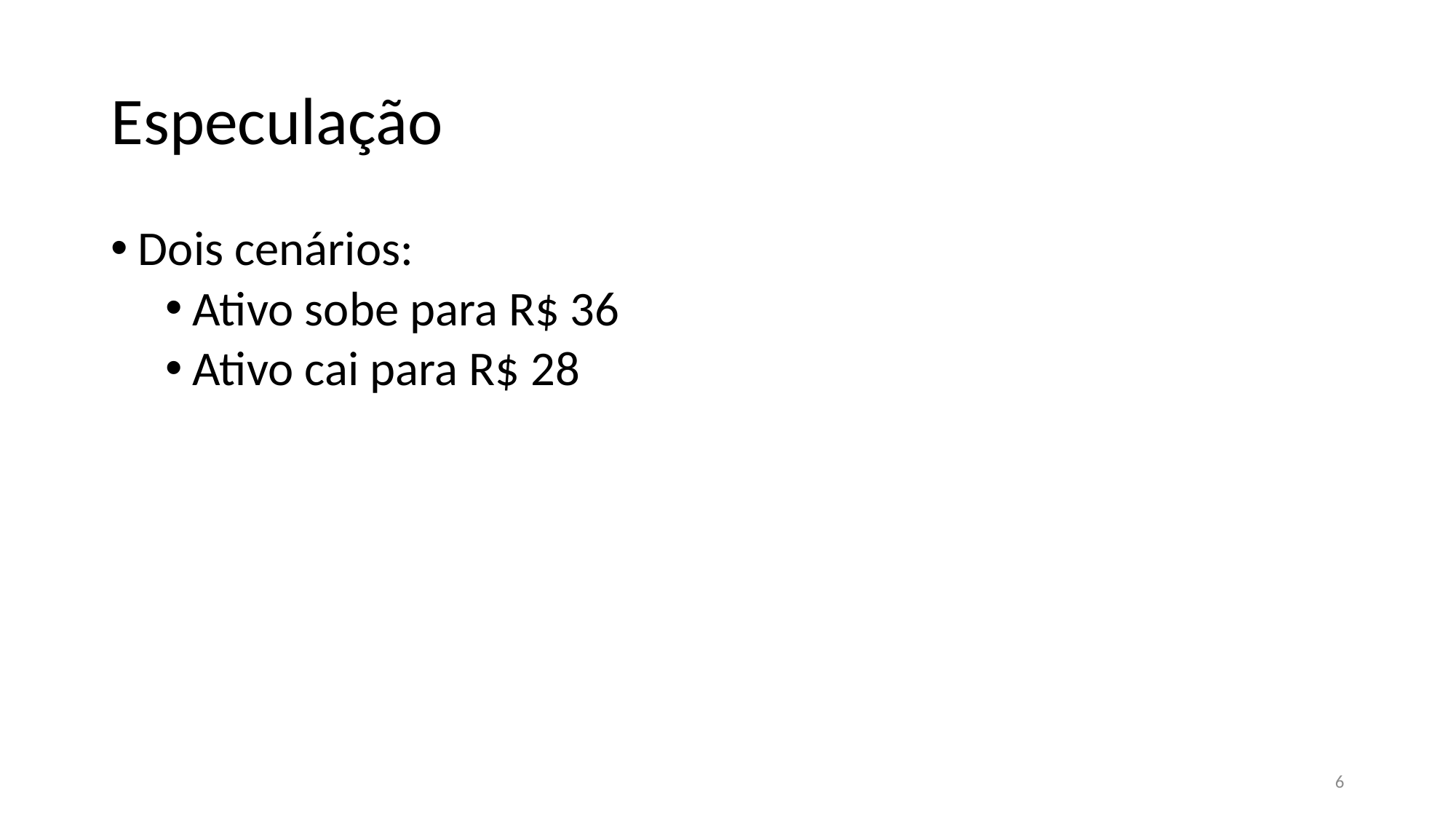

# Especulação
Dois cenários:
Ativo sobe para R$ 36
Ativo cai para R$ 28
6